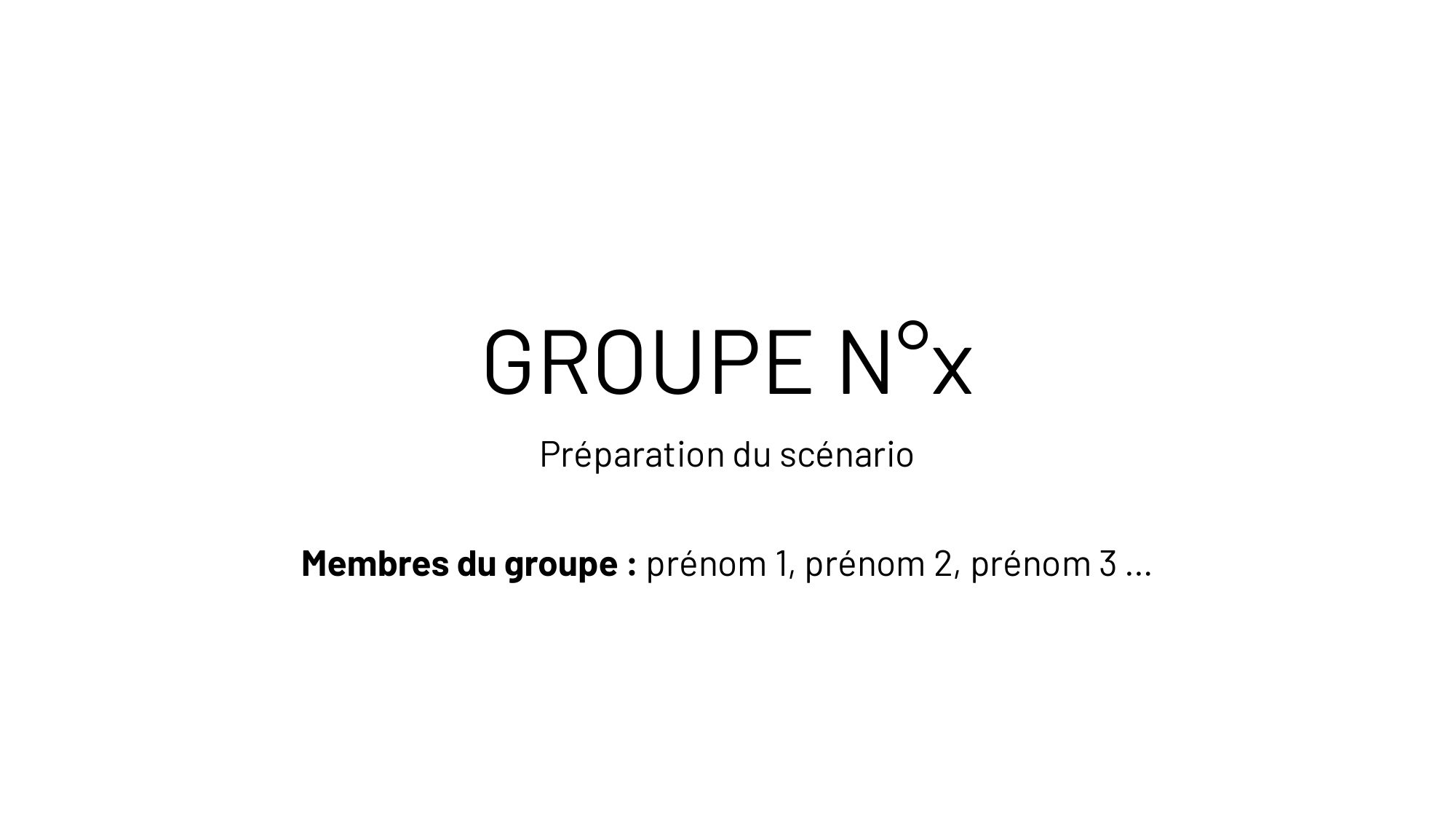

# GROUPE N°x
Préparation du scénario

Membres du groupe : prénom 1, prénom 2, prénom 3 …